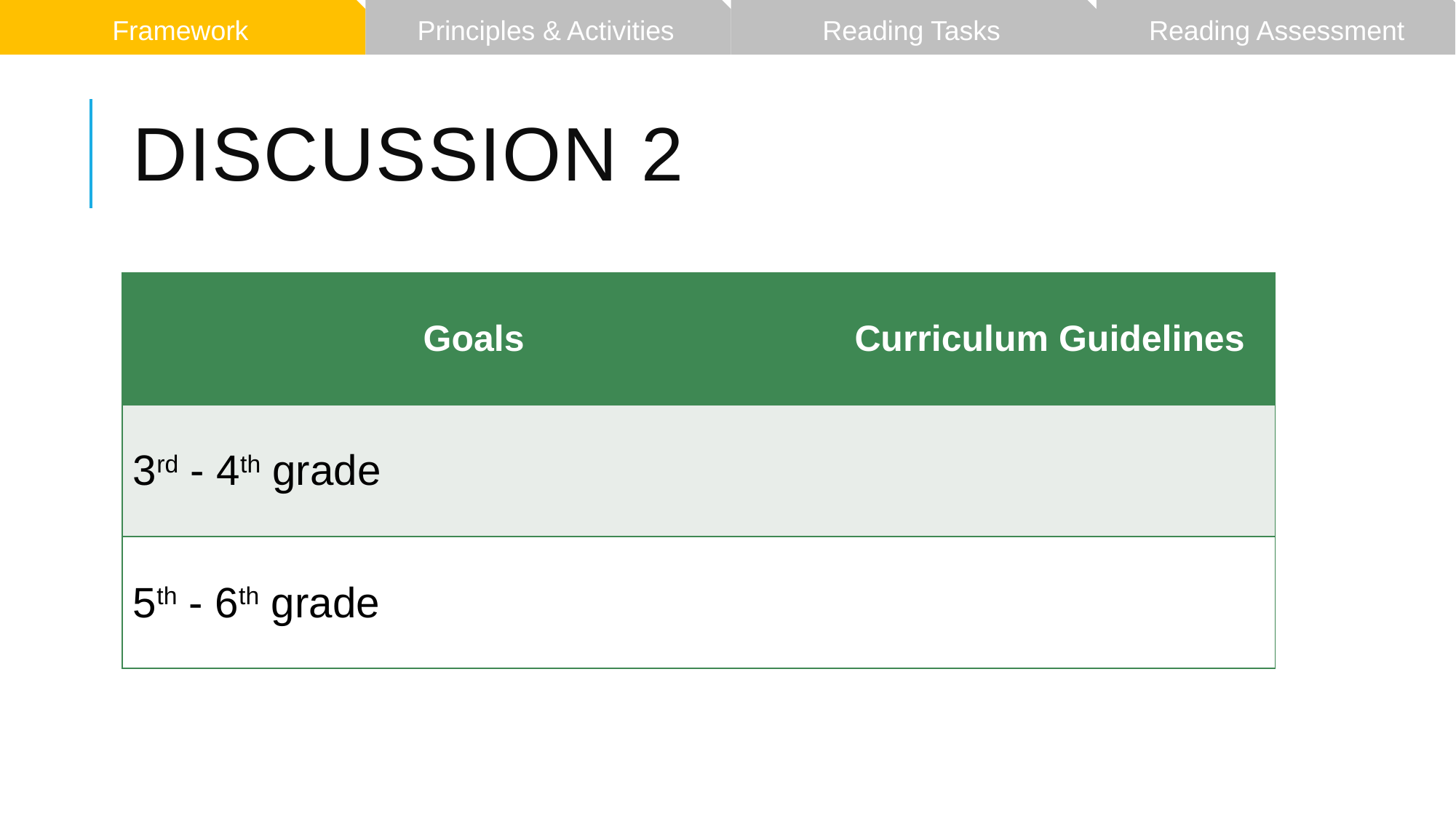

Framework
Principles & Activities
Reading Tasks
Reading Assessment
# Discussion 2
|  | Goals | Curriculum Guidelines |
| --- | --- | --- |
| 3rd - 4th grade |  |  |
| 5th - 6th grade |  |  |